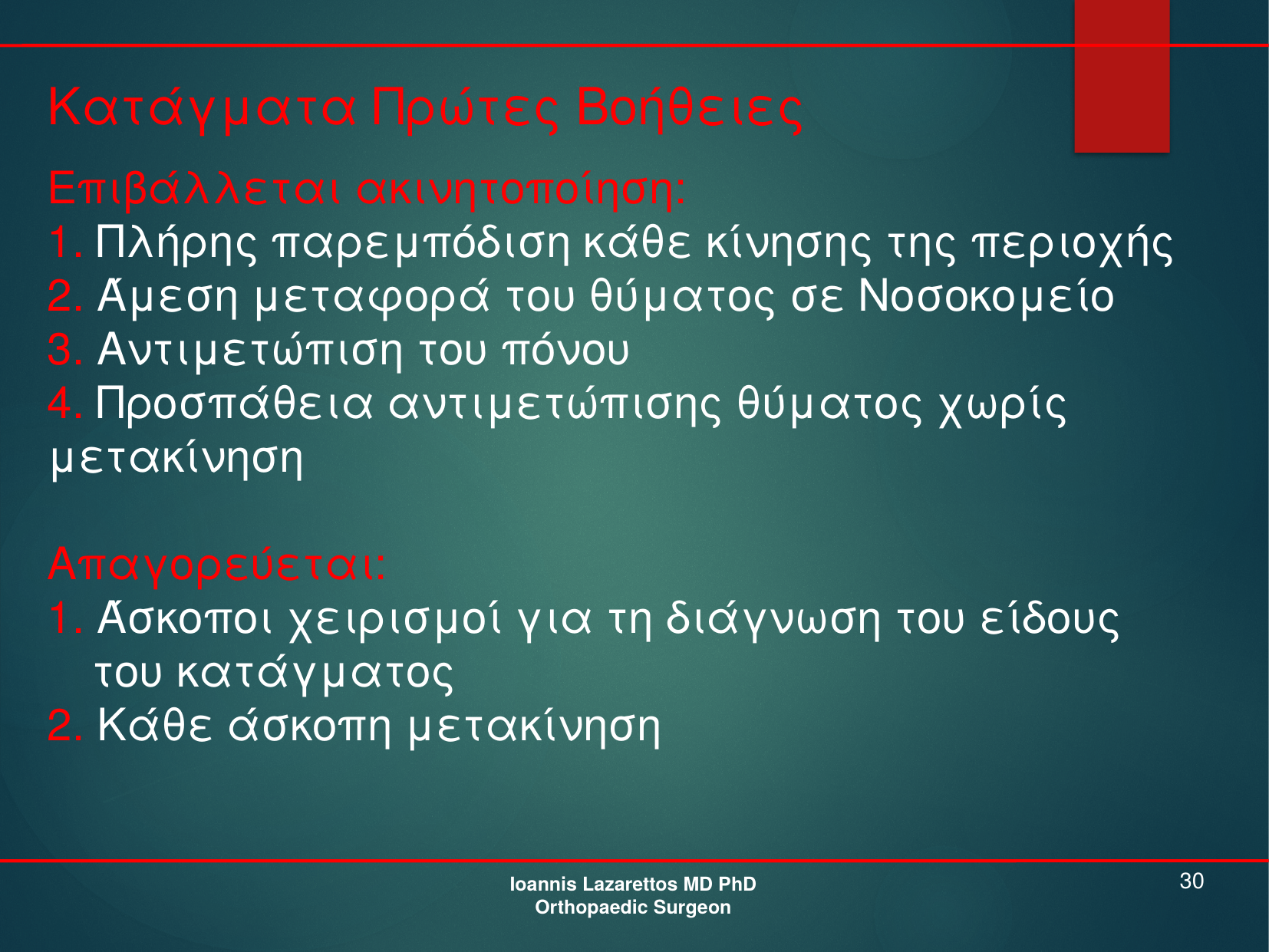

Κατάγματα Πρώτες Βοήθειες
Επιβάλλεται ακινητοποίηση:
1. Πλήρης παρεμπόδιση κάθε κίνησης της περιοχής
2. Άμεση μεταφορά του θύματος σε Νοσοκομείο
3. Αντιμετώπιση του πόνου
4. Προσπάθεια αντιμετώπισης θύματος χωρίς μετακίνηση

Απαγορεύεται:
1. Άσκοποι χειρισμοί για τη διάγνωση του είδους του κατάγματος
2. Κάθε άσκοπη μετακίνηση

Ioannis Lazarettos MD PhD
Orthopaedic Surgeon
30